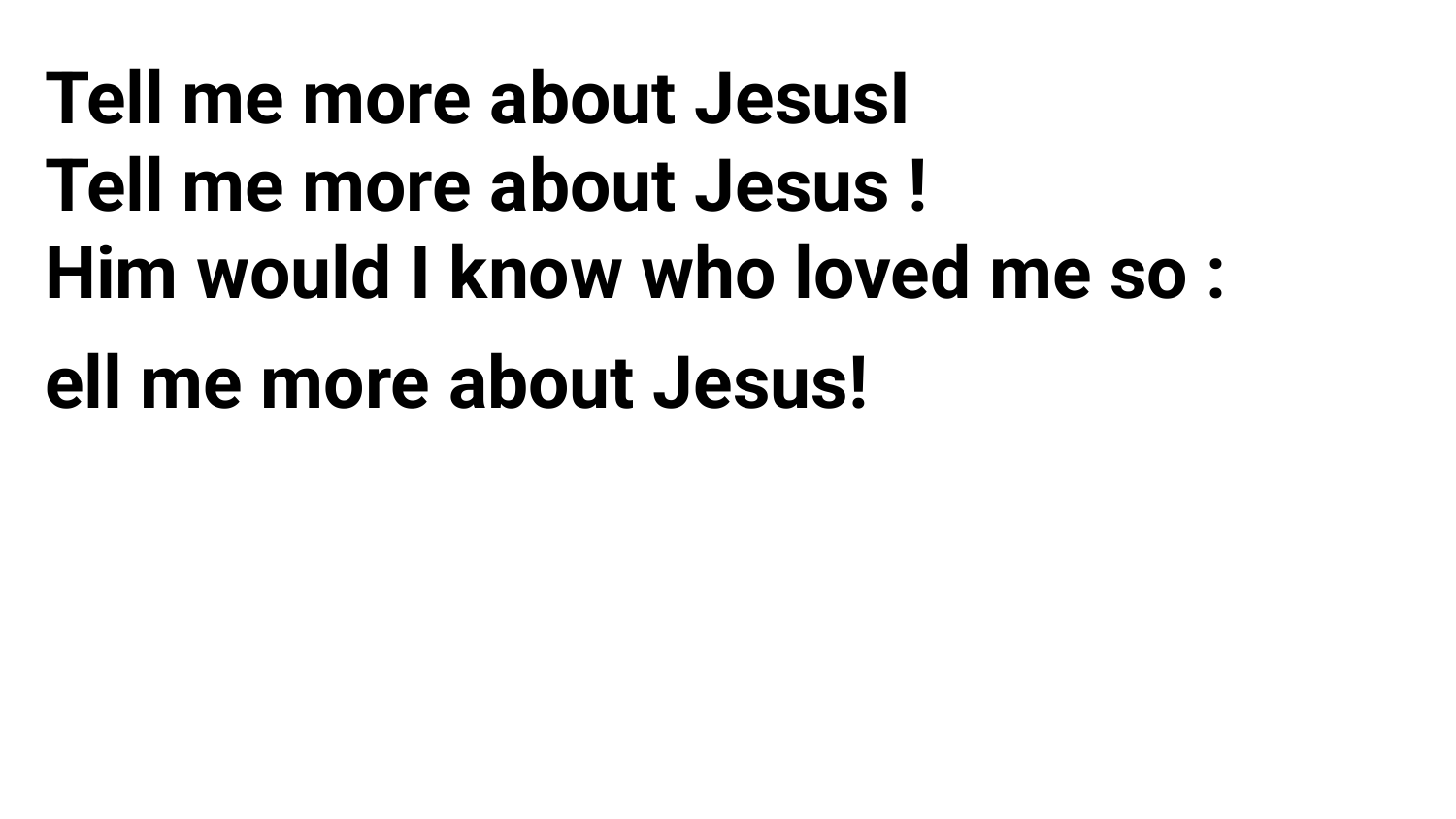

Tell me more about JesusI
Tell me more about Jesus !
Him would I know who loved me so :
ell me more about Jesus!